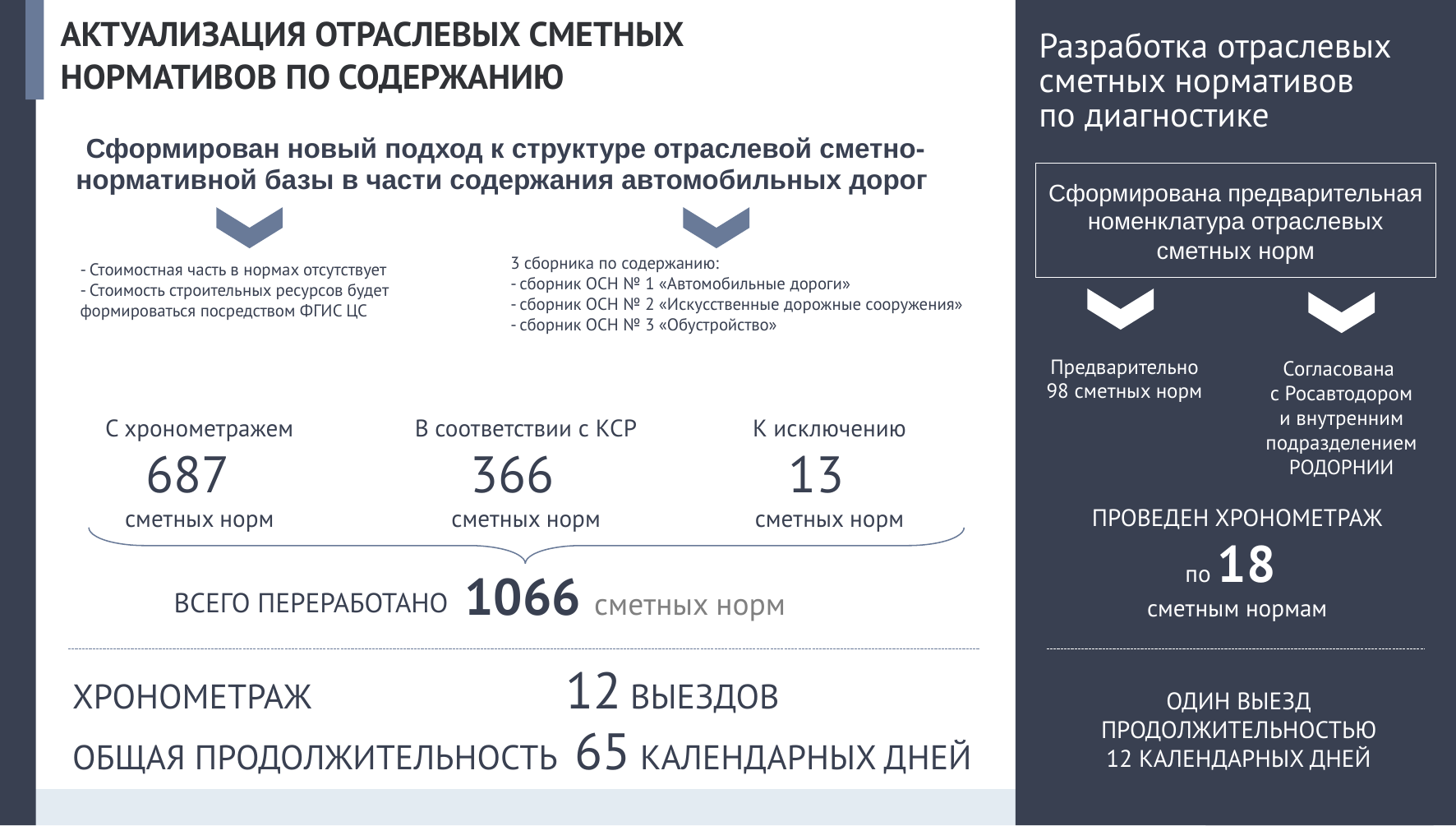

АКТУАЛИЗАЦИЯ ОТРАСЛЕВЫХ СМЕТНЫХ НОРМАТИВОВ ПО СОДЕРЖАНИЮ
Разработка отраслевых сметных нормативов
по диагностике

Сформирован новый подход к структуре отраслевой сметно-нормативной базы в части содержания автомобильных дорог
Сформирована предварительная номенклатура отраслевых сметных норм

3 сборника по содержанию:
- сборник ОСН № 1 «Автомобильные дороги»
- сборник ОСН № 2 «Искусственные дорожные сооружения»
- сборник ОСН № 3 «Обустройство»
- Стоимостная часть в нормах отсутствует
- Стоимость строительных ресурсов будет формироваться посредством ФГИС ЦС

Предварительно 98 сметных норм
Согласована
с Росавтодором и внутренним подразделением РОДОРНИИ
С хронометражем
687
сметных норм
В соответствии с КСР
366
сметных норм
К исключению
13
сметных норм
ПРОВЕДЕН ХРОНОМЕТРАЖ
по 18
сметным нормам
1066 сметных норм
ВСЕГО ПЕРЕРАБОТАНО
ХРОНОМЕТРАЖ 		12 ВЫЕЗДОВ
ОДИН ВЫЕЗД
ПРОДОЛЖИТЕЛЬНОСТЬЮ
12 КАЛЕНДАРНЫХ ДНЕЙ
ОБЩАЯ ПРОДОЛЖИТЕЛЬНОСТЬ  65 КАЛЕНДАРНЫХ ДНЕЙ